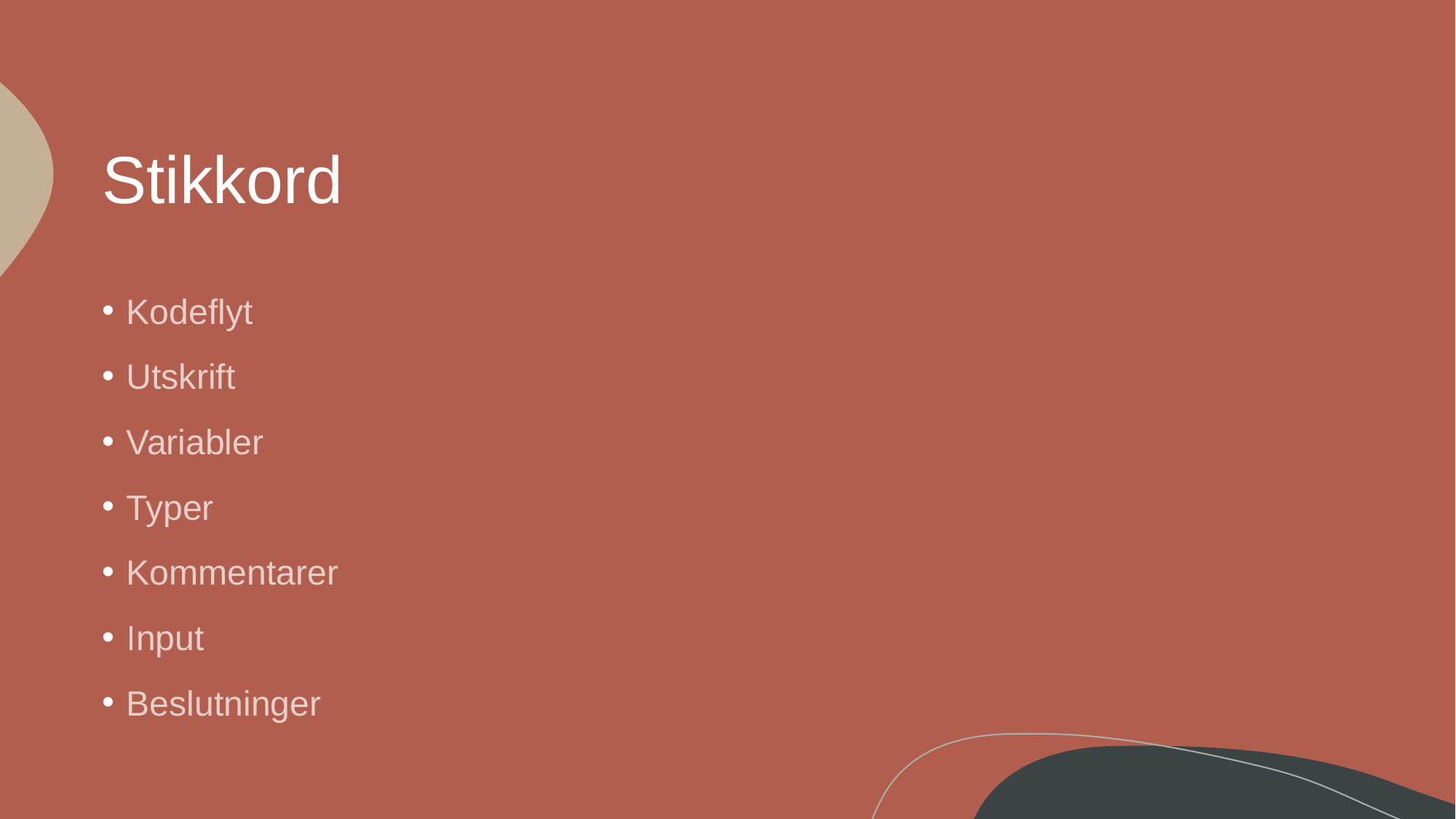

# Stikkord
Kodeflyt
Utskrift
Variabler
Typer
Kommentarer
Input
Beslutninger